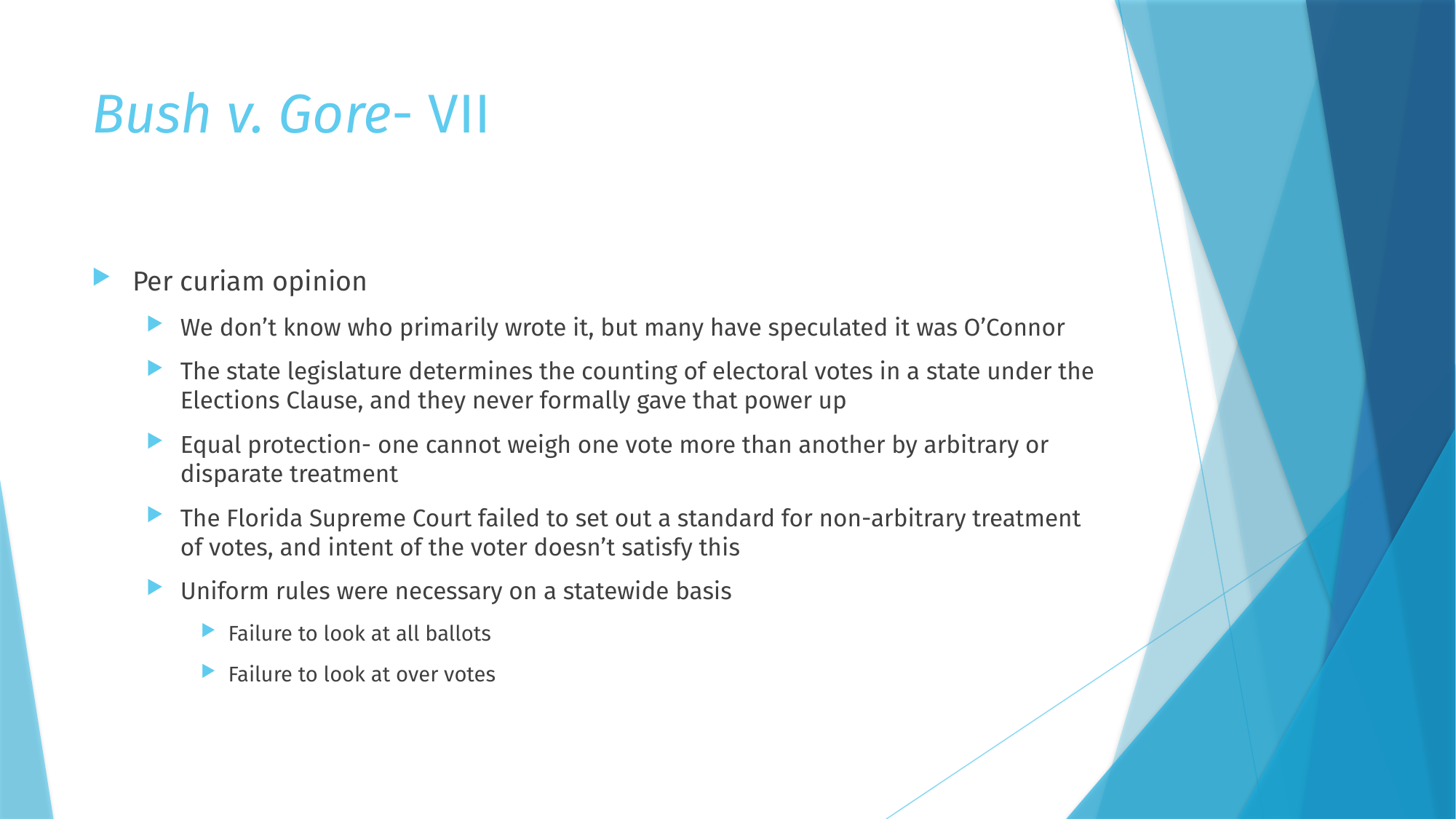

# Bush v. Gore- VII
Per curiam opinion
We don’t know who primarily wrote it, but many have speculated it was O’Connor
The state legislature determines the counting of electoral votes in a state under the Elections Clause, and they never formally gave that power up
Equal protection- one cannot weigh one vote more than another by arbitrary or disparate treatment
The Florida Supreme Court failed to set out a standard for non-arbitrary treatment of votes, and intent of the voter doesn’t satisfy this
Uniform rules were necessary on a statewide basis
Failure to look at all ballots
Failure to look at over votes